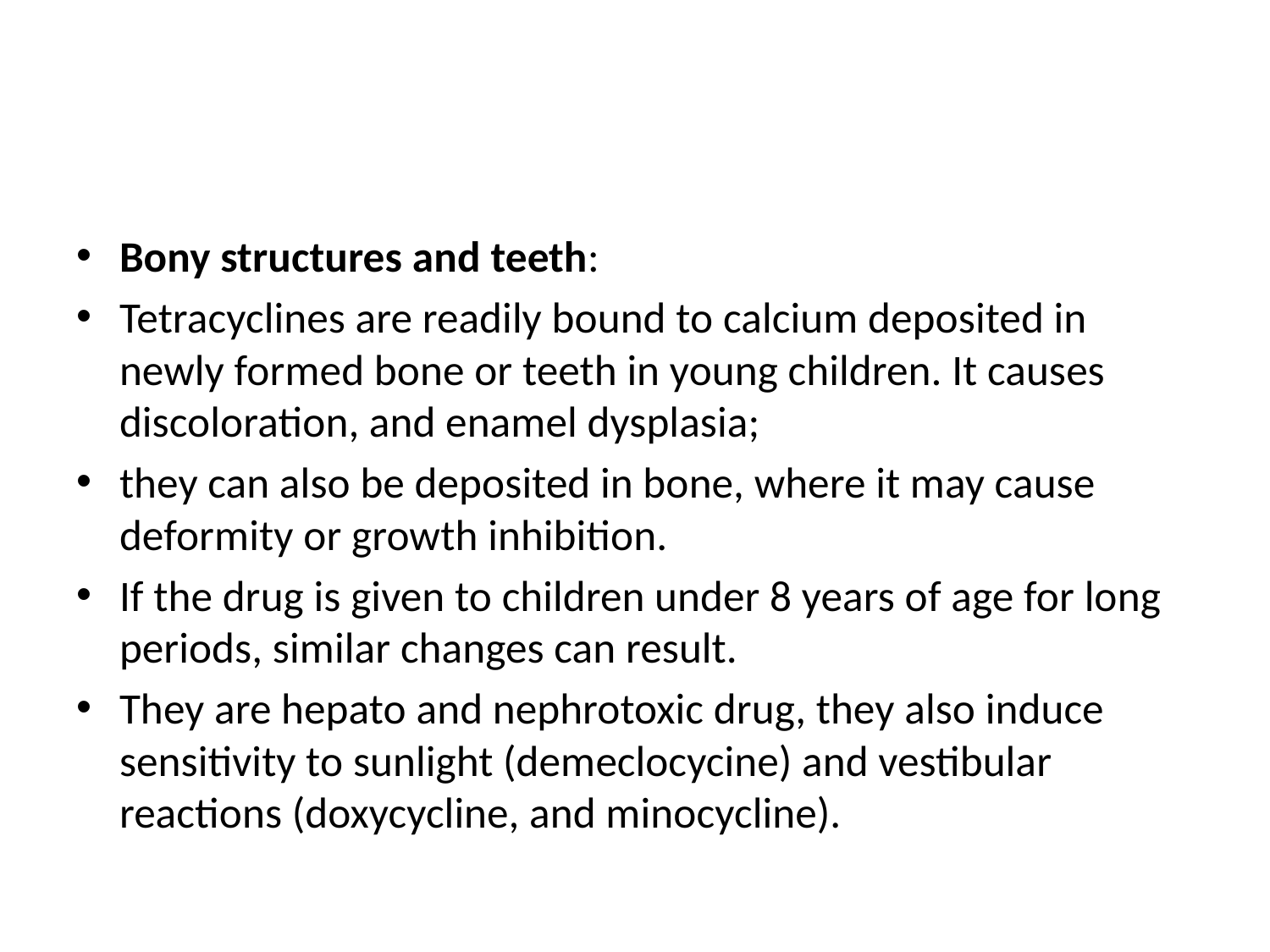

#
Bony structures and teeth:
Tetracyclines are readily bound to calcium deposited in newly formed bone or teeth in young children. It causes discoloration, and enamel dysplasia;
they can also be deposited in bone, where it may cause deformity or growth inhibition.
If the drug is given to children under 8 years of age for long periods, similar changes can result.
They are hepato and nephrotoxic drug, they also induce sensitivity to sunlight (demeclocycine) and vestibular reactions (doxycycline, and minocycline).